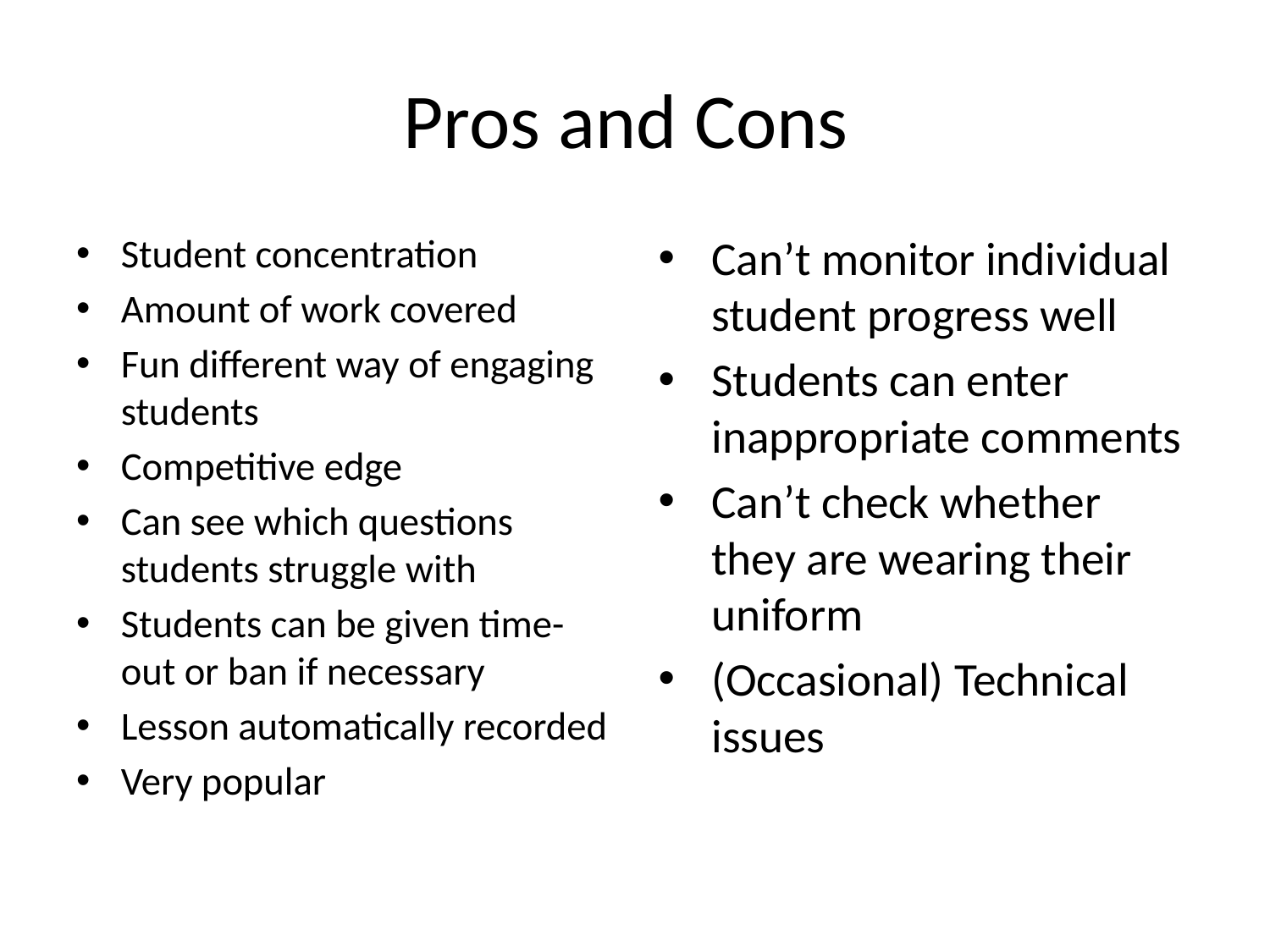

# Pros and Cons
Student concentration
Amount of work covered
Fun different way of engaging students
Competitive edge
Can see which questions students struggle with
Students can be given time-out or ban if necessary
Lesson automatically recorded
Very popular

Can’t monitor individual student progress well
Students can enter inappropriate comments
Can’t check whether they are wearing their uniform
(Occasional) Technical issues